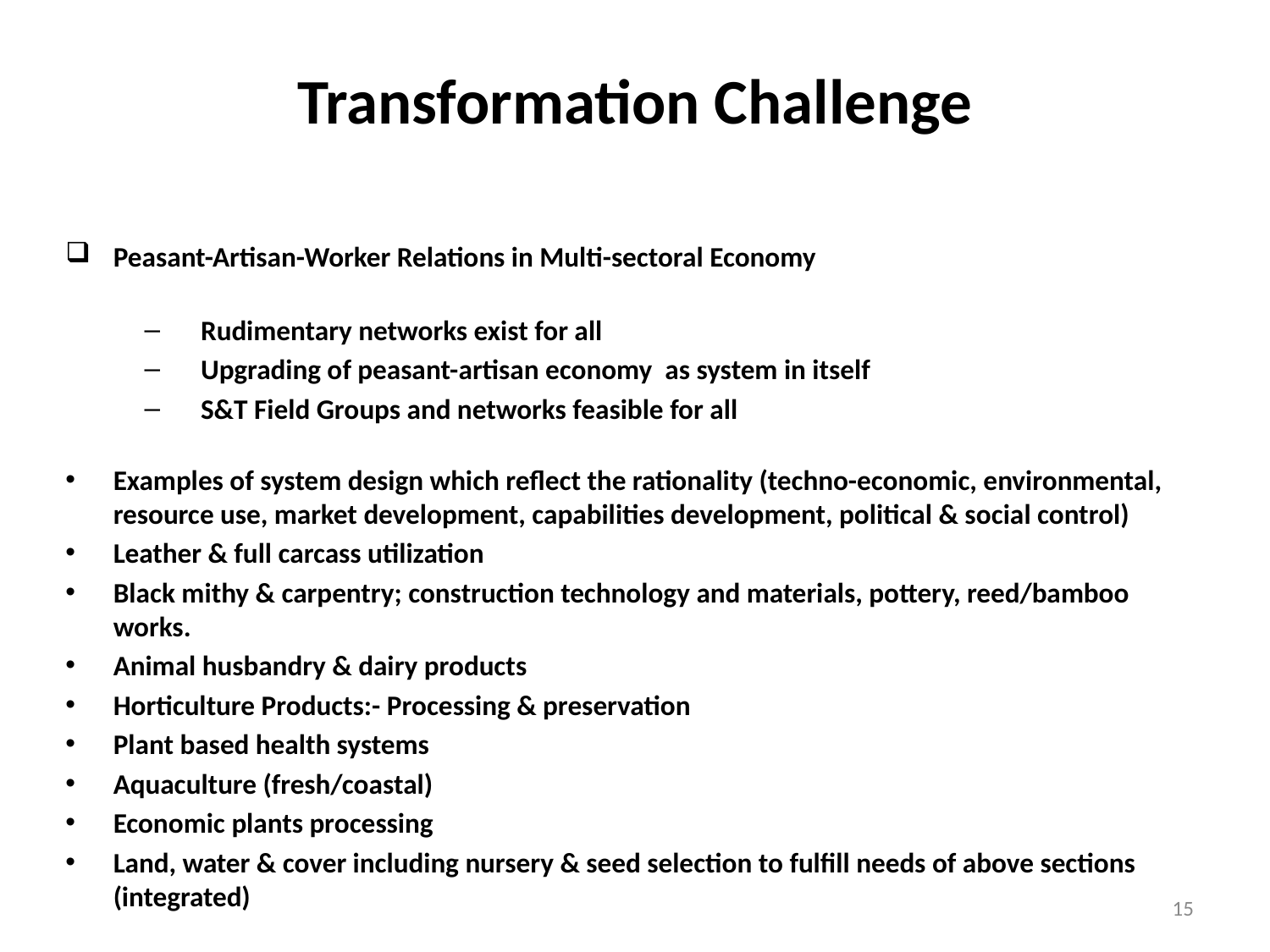

# Transformation Challenge
Peasant-Artisan-Worker Relations in Multi-sectoral Economy
Rudimentary networks exist for all
Upgrading of peasant-artisan economy  as system in itself
S&T Field Groups and networks feasible for all

Examples of system design which reflect the rationality (techno-economic, environmental, resource use, market development, capabilities development, political & social control)
Leather & full carcass utilization
Black mithy & carpentry; construction technology and materials, pottery, reed/bamboo works.
Animal husbandry & dairy products
Horticulture Products:- Processing & preservation
Plant based health systems
Aquaculture (fresh/coastal)
Economic plants processing
Land, water & cover including nursery & seed selection to fulfill needs of above sections (integrated)

15